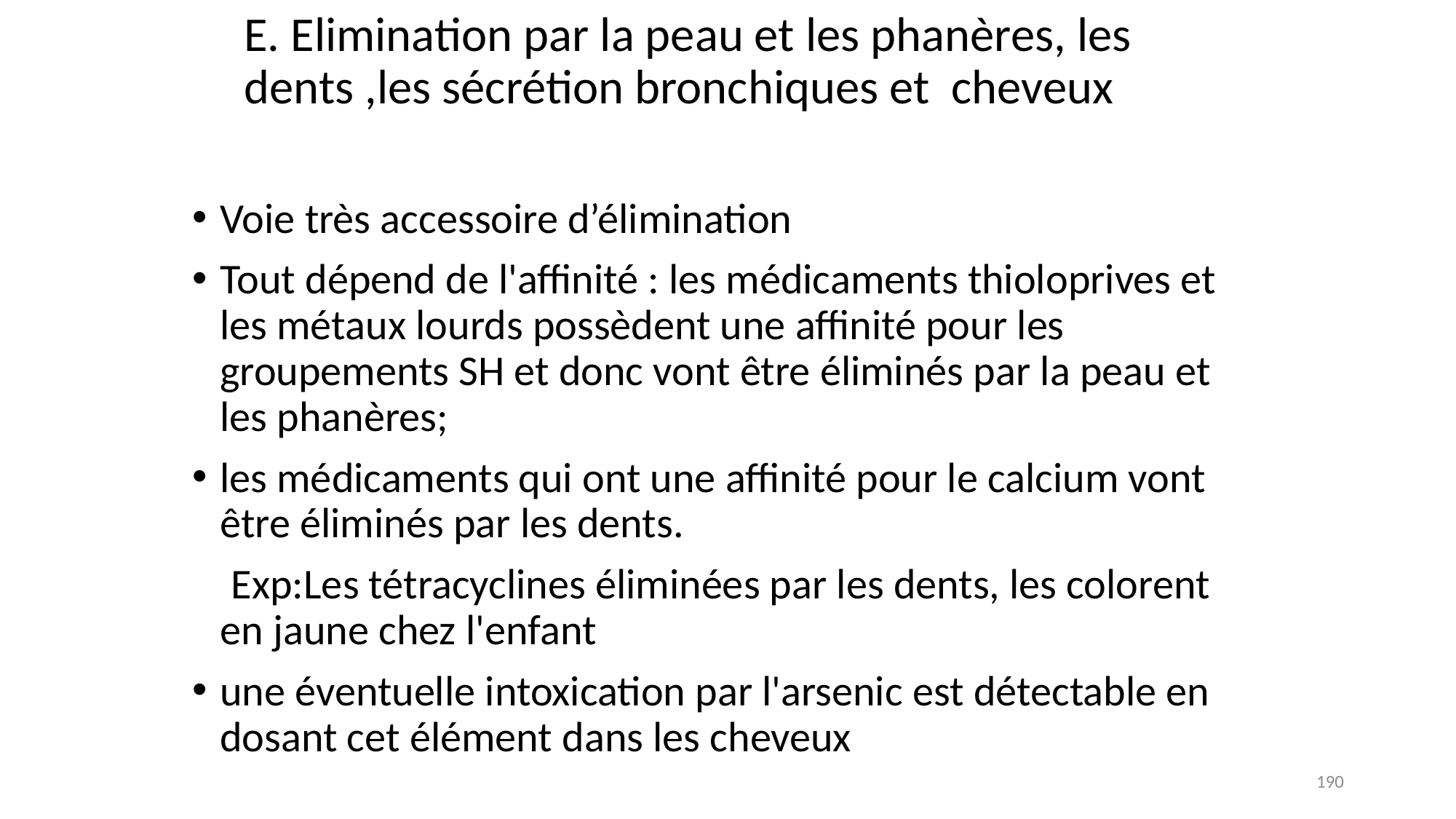

# E. Elimination par la peau et les phanères, les dents ,les sécrétion bronchiques et  cheveux
Voie très accessoire d’élimination
Tout dépend de l'affinité : les médicaments thioloprives et les métaux lourds possèdent une affinité pour les groupements SH et donc vont être éliminés par la peau et les phanères;
les médicaments qui ont une affinité pour le calcium vont être éliminés par les dents.
    Exp:Les tétracyclines éliminées par les dents, les colorent en jaune chez l'enfant
une éventuelle intoxication par l'arsenic est détectable en dosant cet élément dans les cheveux

190